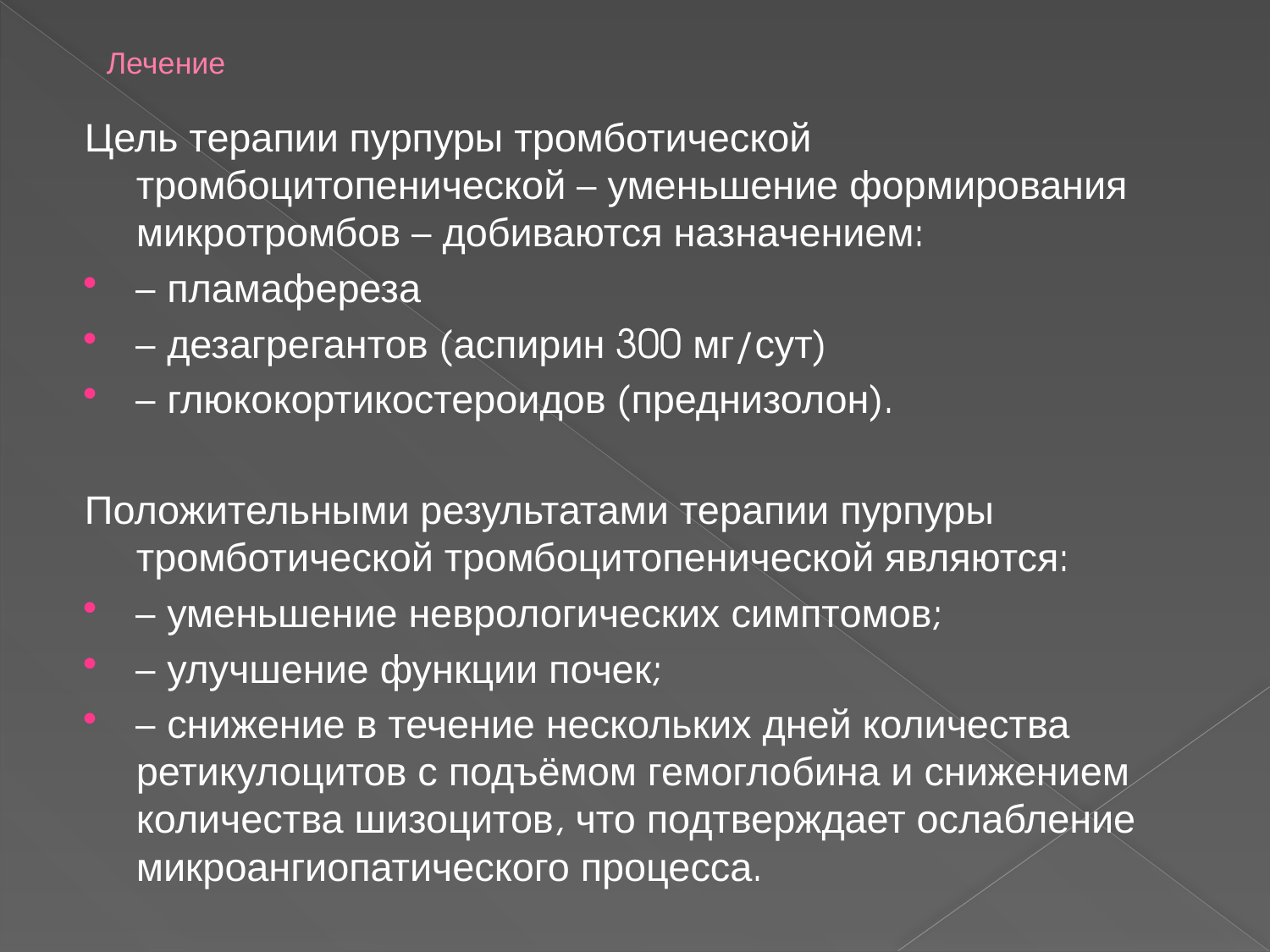

# Лечение
Цель терапии пурпуры тромботической тромбоцитопенической – уменьшение формирования микротромбов – добиваются назначением:
– пламафереза
– дезагрегантов (аспирин 300 мг/сут)
– глюкокортикостероидов (преднизолон).

Положительными результатами терапии пурпуры тромботической тромбоцитопенической являются:
– уменьшение неврологических симптомов;
– улучшение функции почек;
– снижение в течение нескольких дней количества ретикулоцитов с подъёмом гемоглобина и снижением количества шизоцитов, что подтверждает ослабление микроангиопатического процесса.